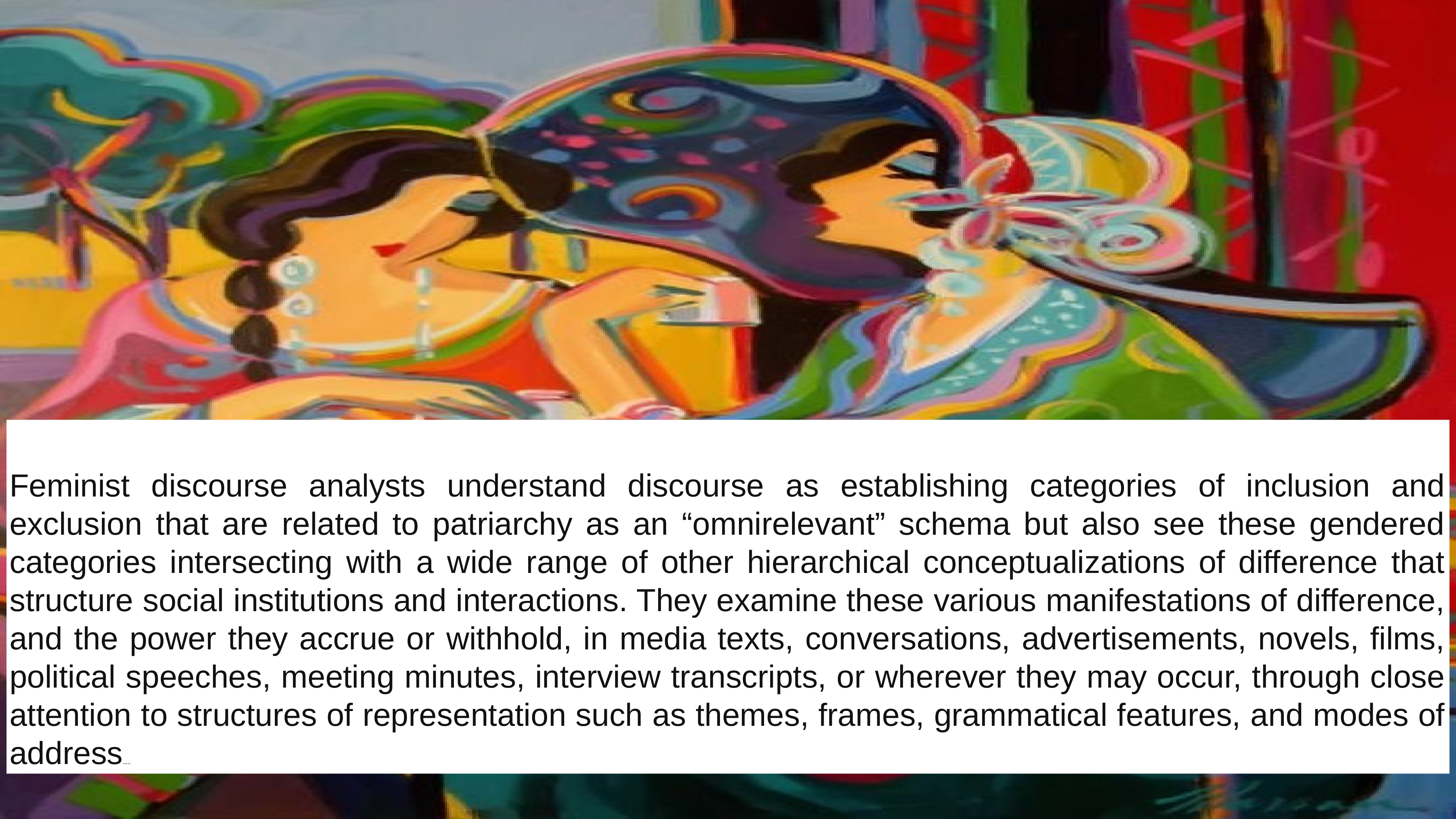

# Feminist discourse analysts understand discourse as establishing categories of inclusion and exclusion that are related to patriarchy as an “omnirelevant” schema but also see these gendered categories intersecting with a wide range of other hierarchical conceptualizations of difference that structure social institutions and interactions. They examine these various manifestations of difference, and the power they accrue or withhold, in media texts, conversations, advertisements, novels, films, political speeches, meeting minutes, interview transcripts, or wherever they may occur, through close attention to structures of representation such as themes, frames, grammatical features, and modes of address.....